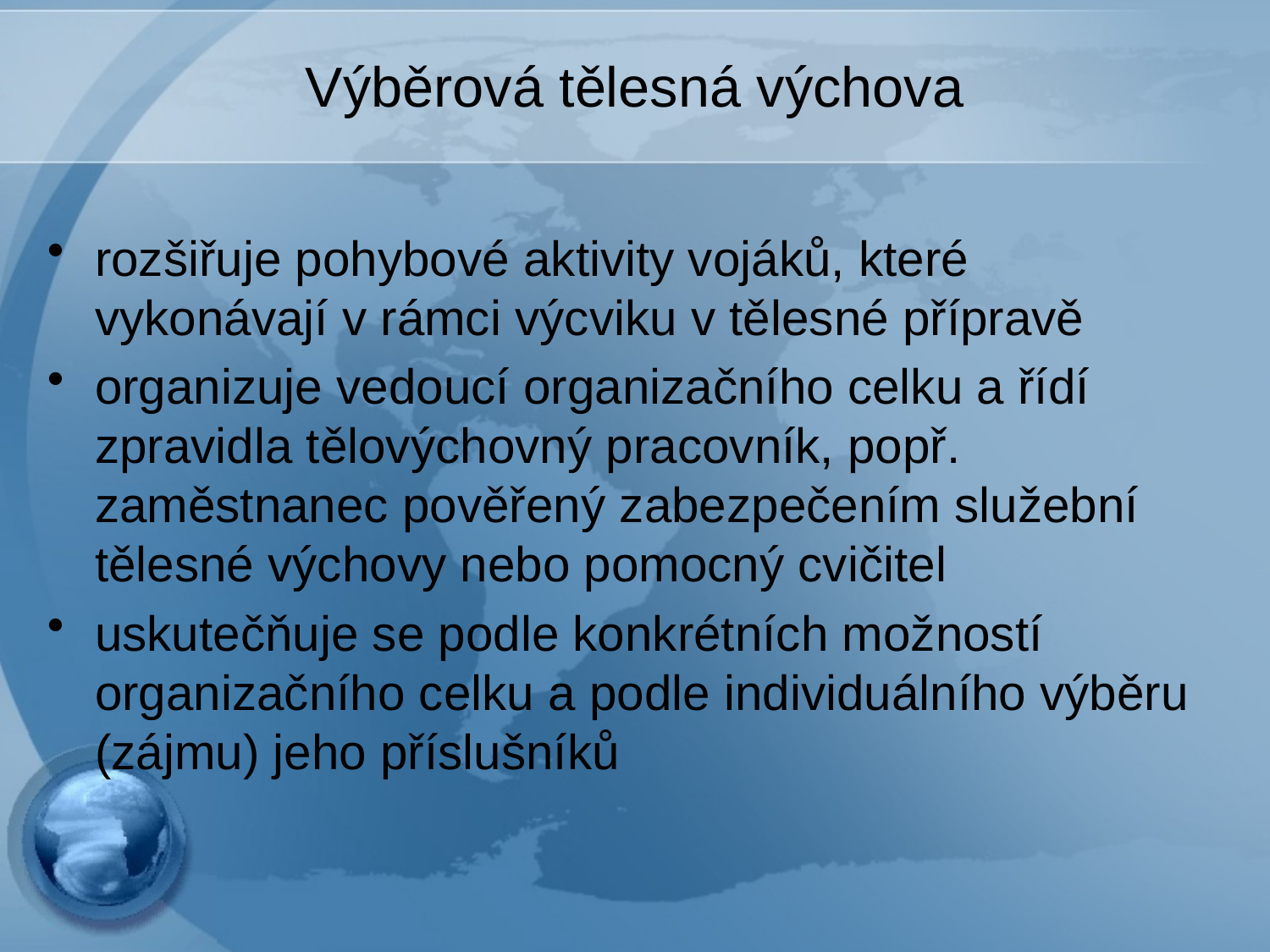

# Výběrová tělesná výchova
rozšiřuje pohybové aktivity vojáků, které vykonávají v rámci výcviku v tělesné přípravě
organizuje vedoucí organizačního celku a řídí zpravidla tělovýchovný pracovník, popř. zaměstnanec pověřený zabezpečením služební tělesné výchovy nebo pomocný cvičitel
uskutečňuje se podle konkrétních možností organizačního celku a podle individuálního výběru (zájmu) jeho příslušníků